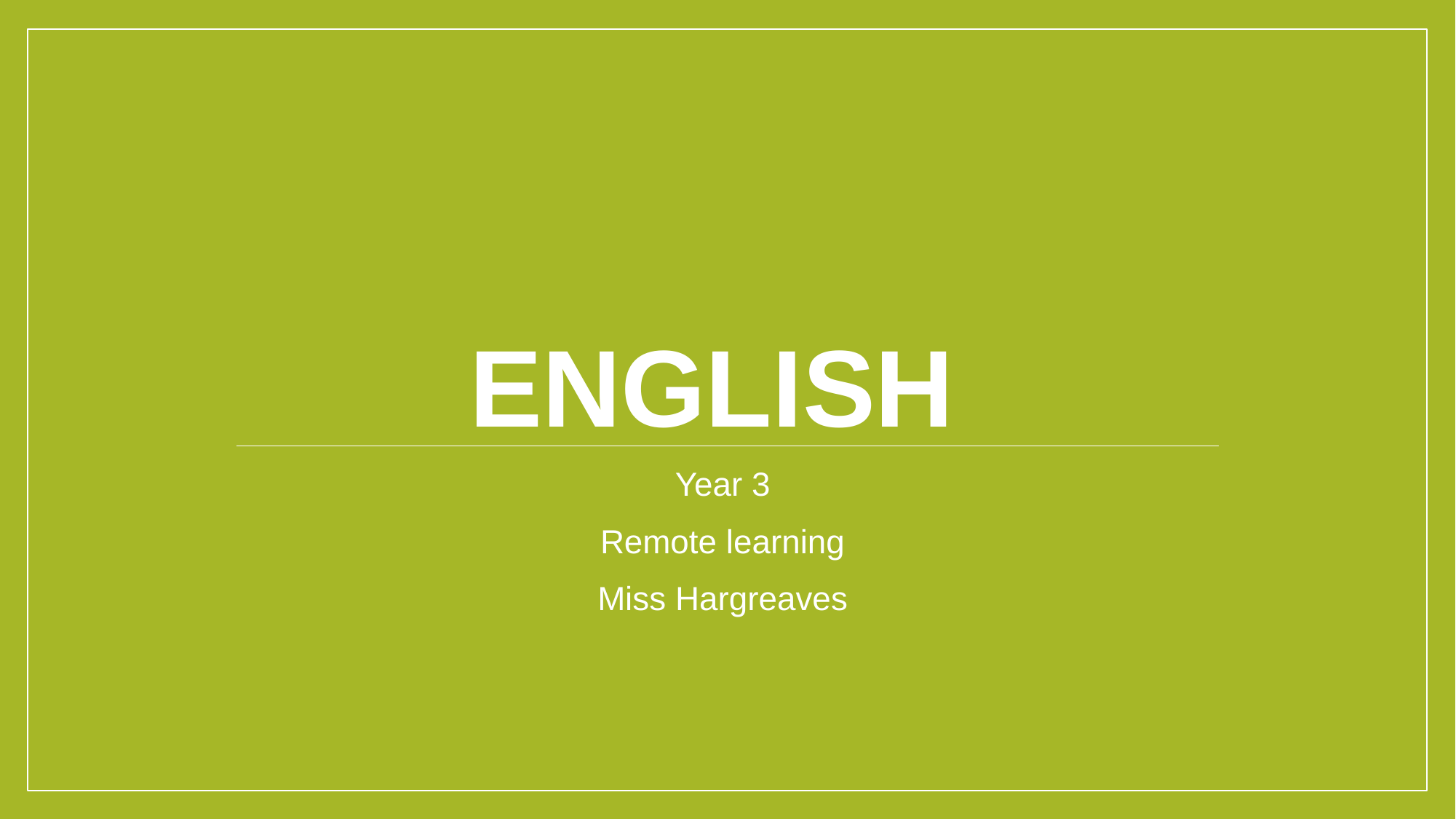

# English
Year 3
Remote learning
Miss Hargreaves